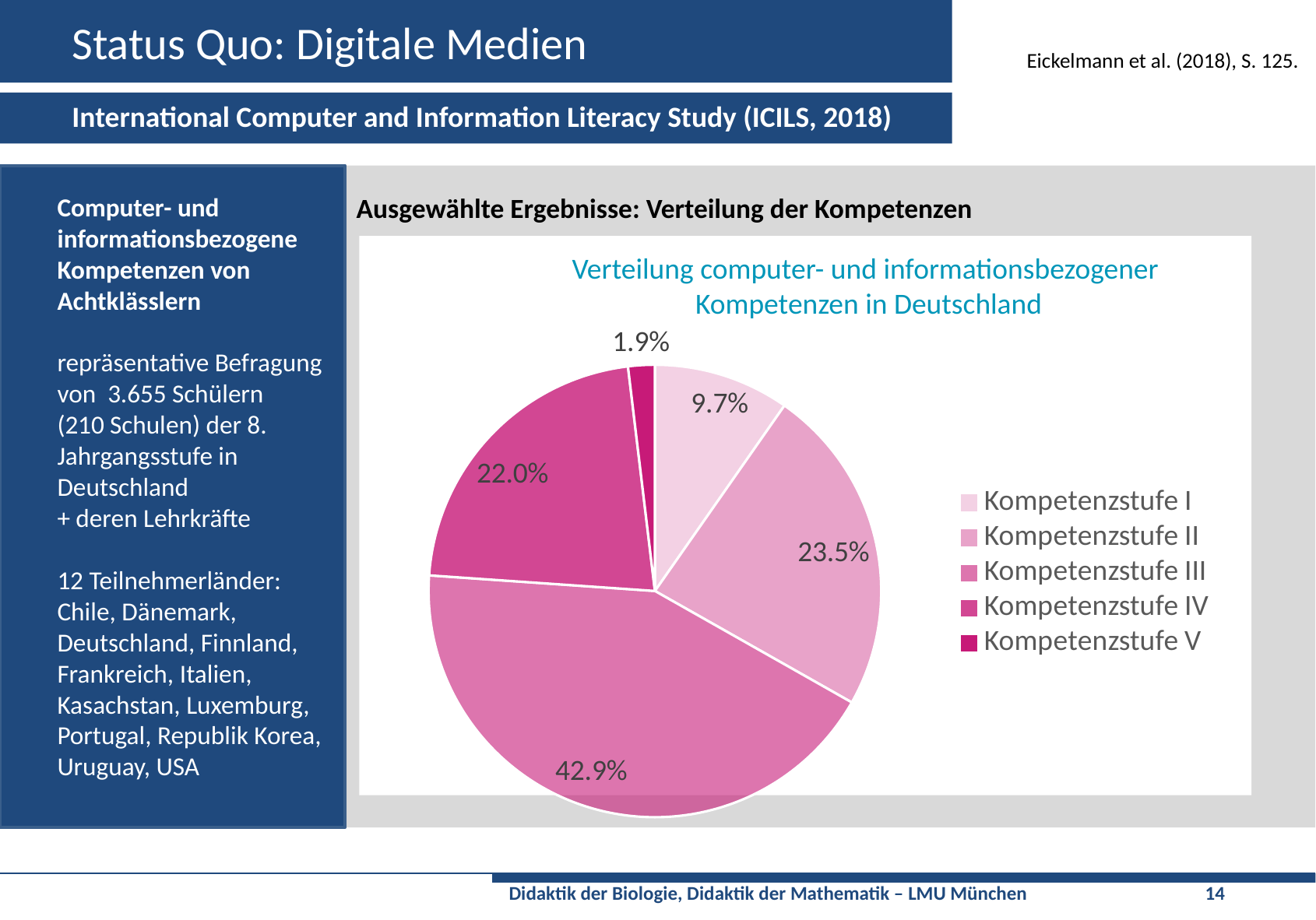

# Status Quo: Digitale Medien
Eickelmann et al. (2018), S. 125.
International Computer and Information Literacy Study (ICILS, 2018)

Computer- und informationsbezogene Kompetenzen von Achtklässlern

repräsentative Befragung von  3.655 Schülern
(210 Schulen) der 8. Jahrgangsstufe in Deutschland
+ deren Lehrkräfte

12 Teilnehmerländer:
Chile, Dänemark, Deutschland, Finnland, Frankreich, Italien, Kasachstan, Luxemburg, Portugal, Republik Korea, Uruguay, USA

Ausgewählte Ergebnisse: Verteilung der Kompetenzen

Verteilung computer- und informationsbezogener
Kompetenzen in Deutschland

### Chart

| Category | Verkauf |
|---|---|
| Kompetenzstufe I | 9.7 |
| Kompetenzstufe II | 23.5 |
| Kompetenzstufe III | 42.9 |
| Kompetenzstufe IV | 22.0 |
| Kompetenzstufe V | 1.9 |